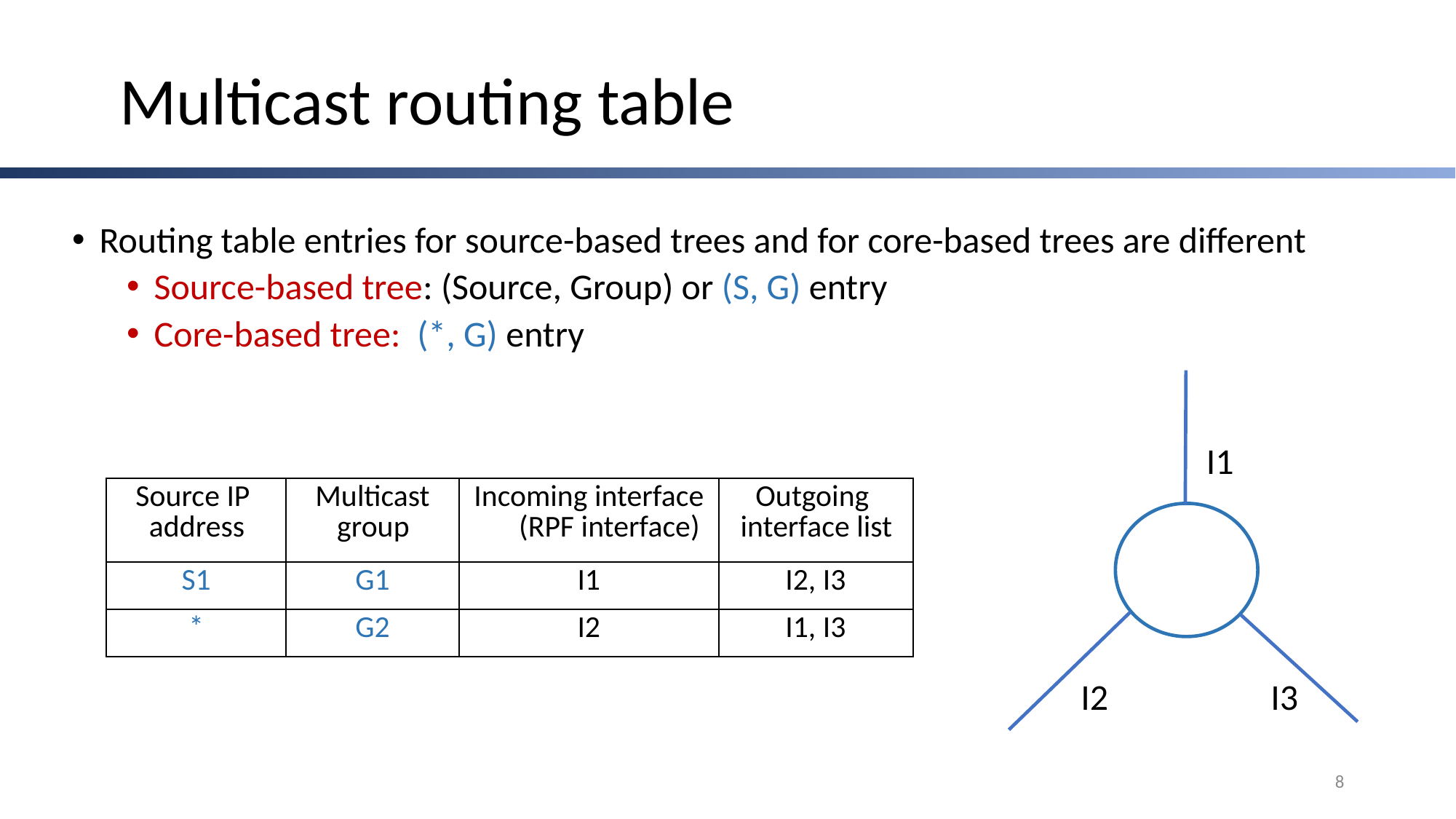

# Multicast routing table
Routing table entries for source-based trees and for core-based trees are different
Source-based tree: (Source, Group) or (S, G) entry
Core-based tree:  (*, G) entry
I1
| Source IP address | Multicast group | Incoming interface (RPF interface) | Outgoing interface list |
| --- | --- | --- | --- |
| S1 | G1 | I1 | I2, I3 |
| \* | G2 | I2 | I1, I3 |

I2
I3
8